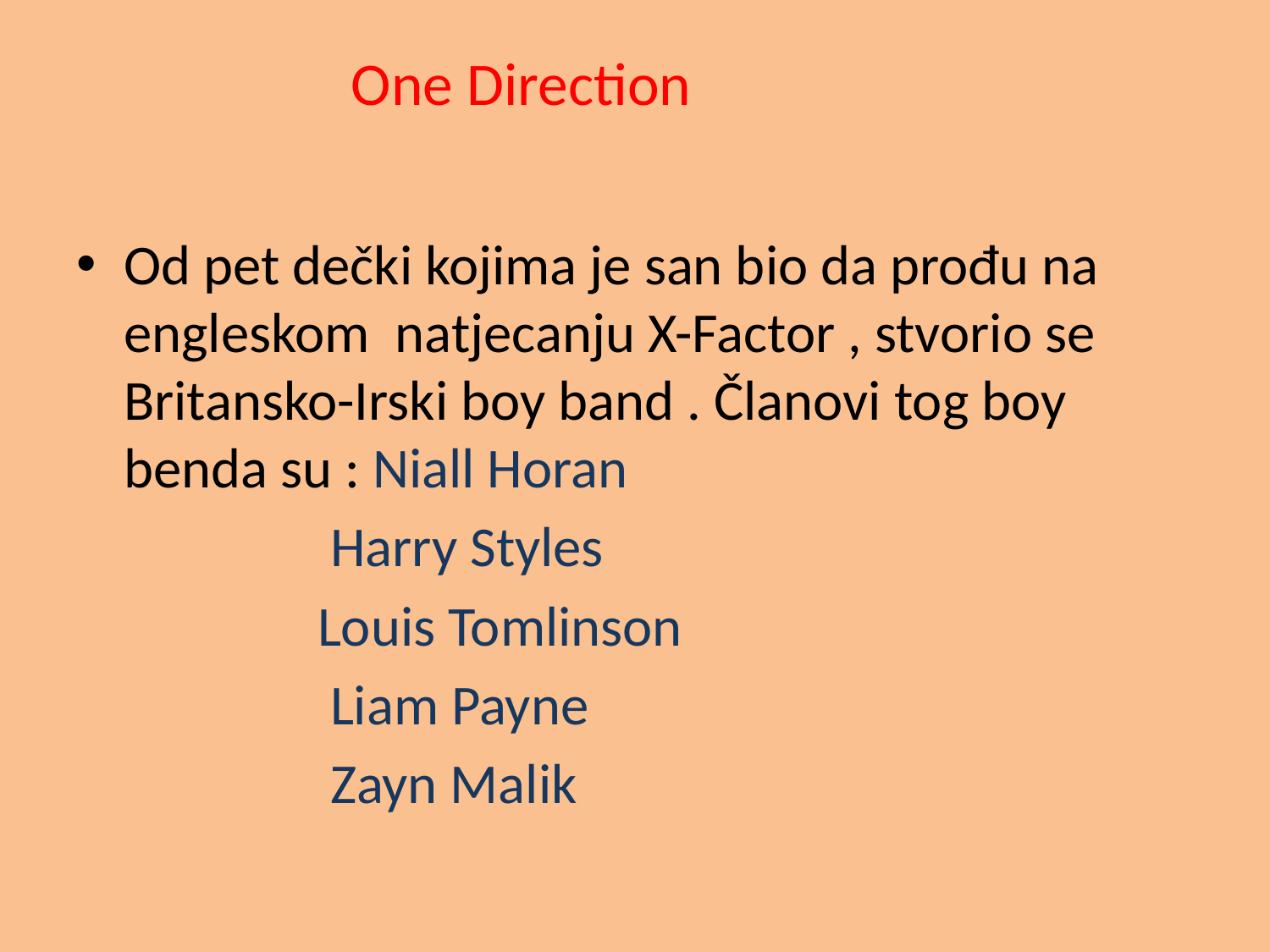

# One Direction
Od pet dečki kojima je san bio da prođu na engleskom  natjecanju X-Factor , stvorio se Britansko-Irski boy band . Članovi tog boy benda su : Niall Horan
                    Harry Styles
                   Louis Tomlinson
                    Liam Payne
                    Zayn Malik